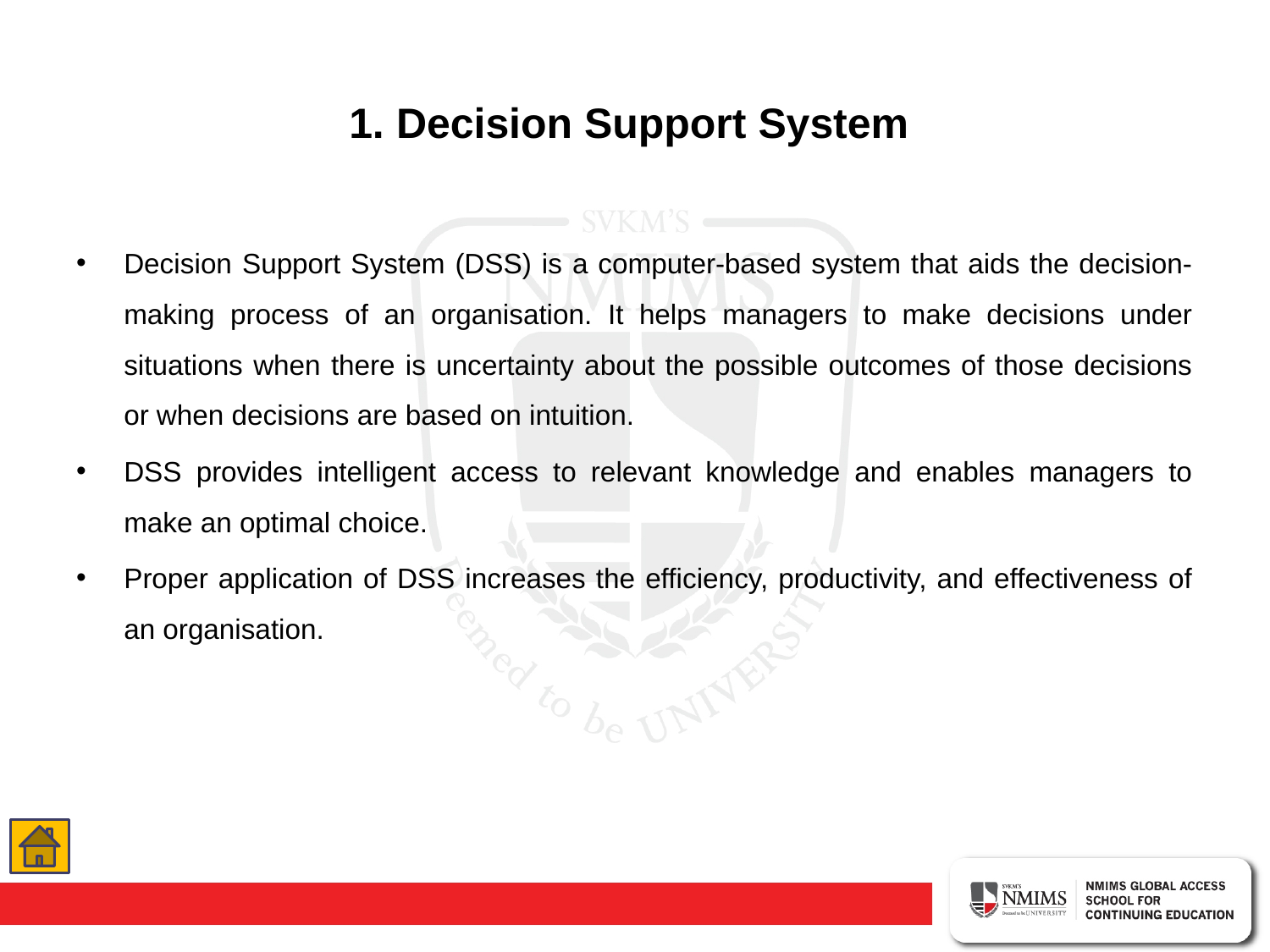

# 1. Decision Support System
Decision Support System (DSS) is a computer-based system that aids the decision-making process of an organisation. It helps managers to make decisions under situations when there is uncertainty about the possible outcomes of those decisions or when decisions are based on intuition.
DSS provides intelligent access to relevant knowledge and enables managers to make an optimal choice.
Proper application of DSS increases the efficiency, productivity, and effectiveness of an organisation.